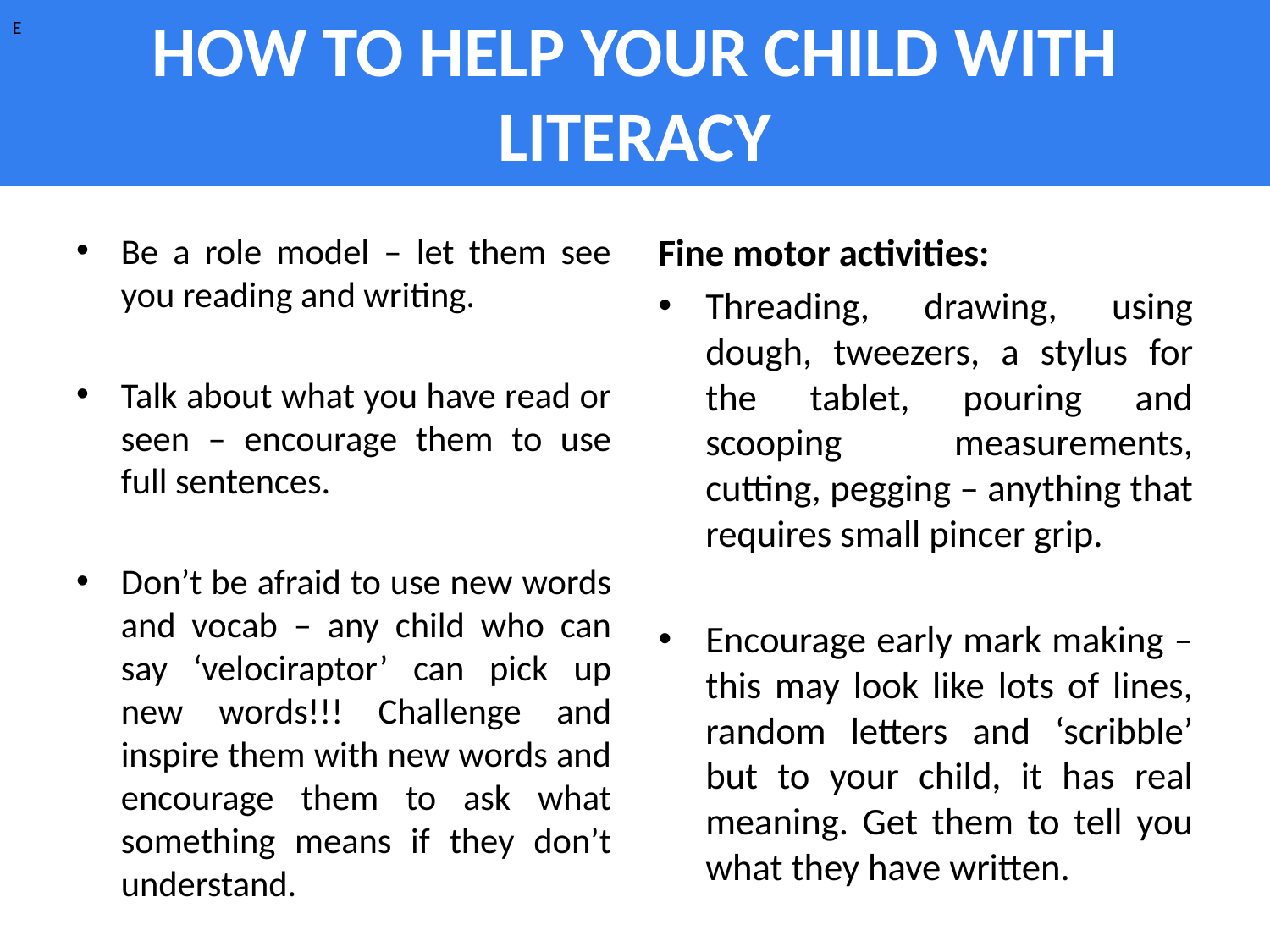

How to help your child with literacy

E
Be a role model – let them see you reading and writing.

Talk about what you have read or seen – encourage them to use full sentences.

Don’t be afraid to use new words and vocab – any child who can say ‘velociraptor’ can pick up new words!!! Challenge and inspire them with new words and encourage them to ask what something means if they don’t understand.
Fine motor activities:
Threading, drawing, using dough, tweezers, a stylus for the tablet, pouring and scooping measurements, cutting, pegging – anything that requires small pincer grip.

Encourage early mark making – this may look like lots of lines, random letters and ‘scribble’ but to your child, it has real meaning. Get them to tell you what they have written.